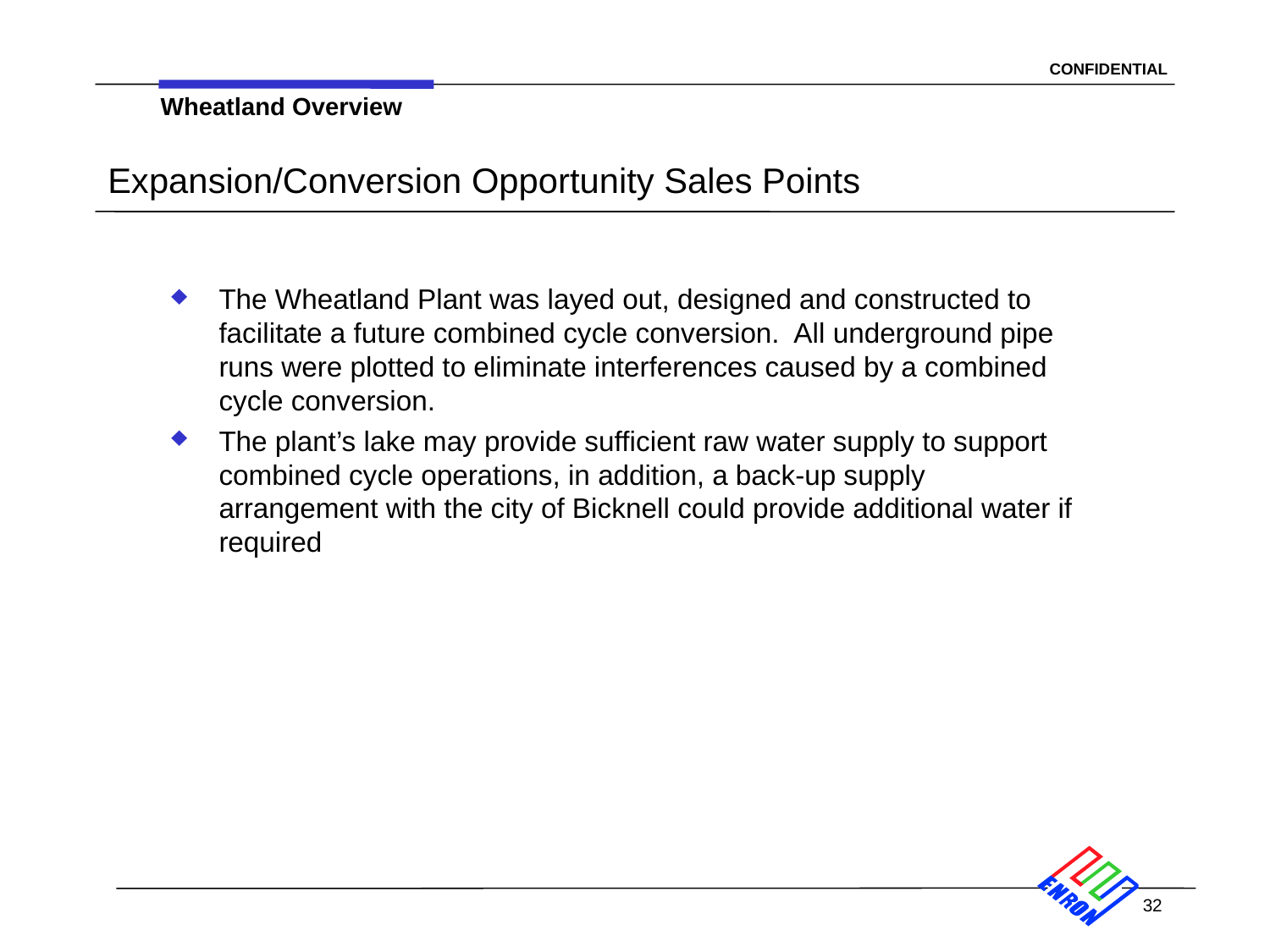

Wheatland Overview
# Expansion/Conversion Opportunity Sales Points
The Wheatland Plant was layed out, designed and constructed to facilitate a future combined cycle conversion.  All underground pipe runs were plotted to eliminate interferences caused by a combined cycle conversion.
The plant’s lake may provide sufficient raw water supply to support combined cycle operations, in addition, a back-up supply arrangement with the city of Bicknell could provide additional water if required

32